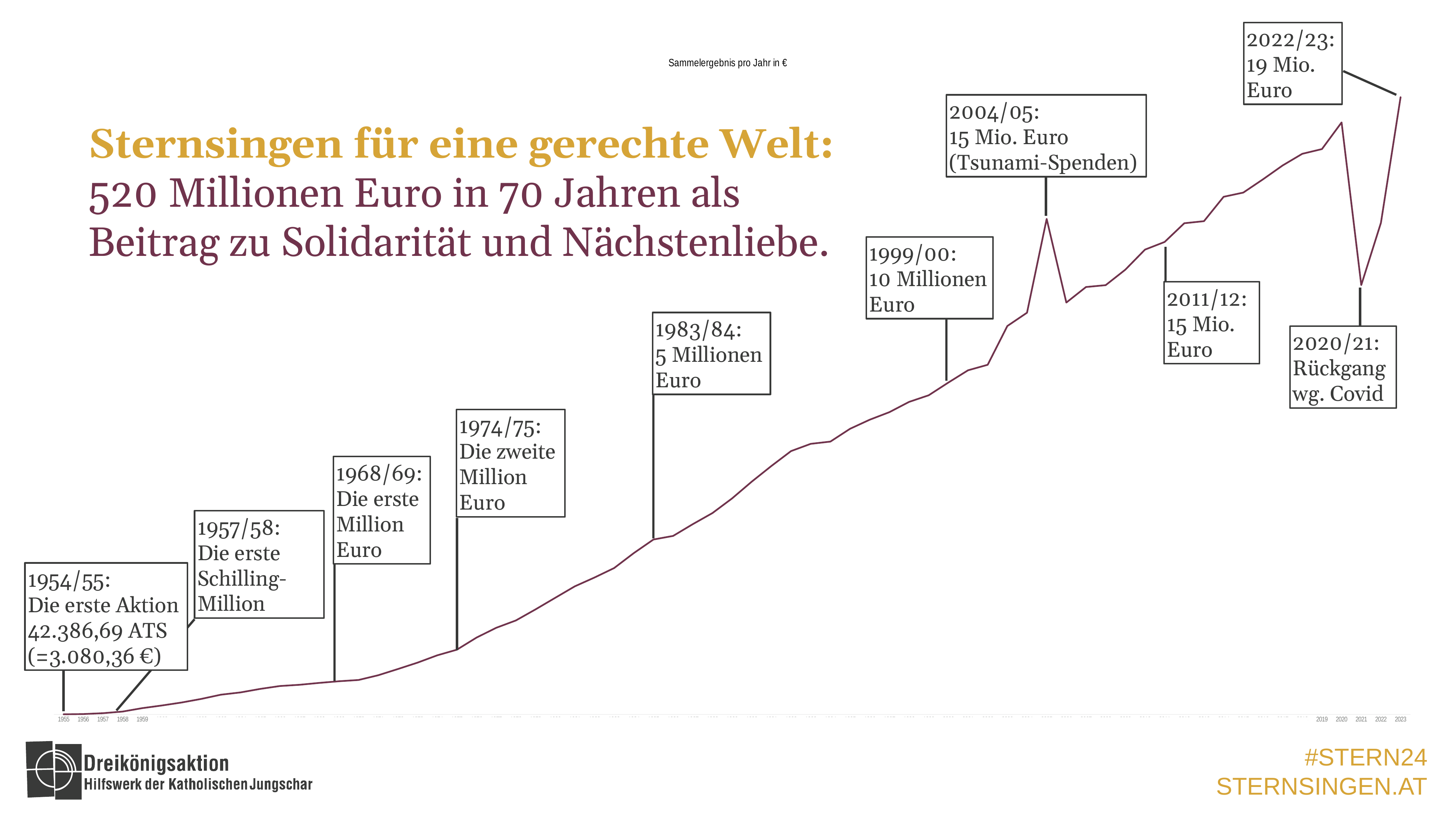

2022/23:
19 Mio. Euro

### Chart: Sammelergebnis pro Jahr in €

| Category | Ergebnis |
|---|---|
| 1955 | 3080.36 |
| 1956 | 10093.85 |
| 1957 | 37189.420000000006 |
| 1958 | 88044.27 |
| 1959 | 194646.41000000003 |
| 1960 | 277182.64 |
| 1961 | 369685.20999999996 |
| 1962 | 481618.3900000001 |
| 1963 | 613850.8 |
| 1964 | 684486.51 |
| 1965 | 793730.15 |
| 1966 | 883746.47 |
| 1967 | 922566.9700000001 |
| 1968 | 980406.5 |
| 1969 | 1031973.27 |
| 1970 | 1071790.81 |
| 1971 | 1218781.4400000002 |
| 1972 | 1412306.3800000001 |
| 1973 | 1612074.01 |
| 1974 | 1838787.4800000002 |
| 1975 | 2014994.1999999997 |
| 1976 | 2391977.13 |
| 1977 | 2696760.9400000004 |
| 1978 | 2924827.1399999997 |
| 1979 | 3269394.1500000004 |
| 1980 | 3630034.7399999998 |
| 1981 | 3988828.1399999997 |
| 1982 | 4262636.1 |
| 1983 | 4557623.609999999 |
| 1984 | 5023453.26 |
| 1985 | 5447163.42 |
| 1986 | 5558632.300000001 |
| 1987 | 5925035.01 |
| 1988 | 6270210.029999999 |
| 1989 | 6726984.78 |
| 1990 | 7249057.659999999 |
| 1991 | 7736931.92 |
| 1992 | 8200937.4399999995 |
| 1993 | 8426624.61 |
| 1994 | 8496663.57 |
| 1995 | 8895806.750000002 |
| 1996 | 9178008.26 |
| 1997 | 9412807.58 |
| 1998 | 9732993.120000001 |
| 1999 | 9940231.950000001 |
| 2000 | 10336599.32 |
| 2001 | 10717873.200000001 |
| 2002 | 10889121.340000002 |
| 2003 | 12097296.189999998 |
| 2004 | 12511497.859999998 |
| 2005 | 15433679.509999998 |
| 2006 | 12827875.499999998 |
| 2007 | 13311761.910000002 |
| 2008 | 13369038.44 |
| 2009 | 13851060.690000001 |
| 2010 | 14476677.180000002 |
| 2011 | 14714709.409999998 |
| 2012 | 15298028.160000002 |
| 2013 | 15362103.17 |
| 2014 | 16121638.23 |
| 2015 | 16253108.0 |
| 2016 | 16664939.279999997 |
| 2017 | 17097251.82 |
| 2018 | 17460359.13 |
| 2019 | 17607617.1 |
| 2020 | 18437833.92 |
| 2021 | 13371855.889999999 |
| 2022 | 15310519.260000004 |
| 2023 | 19222766.379999995 |
2004/05:
15 Mio. Euro
(Tsunami-Spenden)
1999/00:
10 Millionen
Euro
2011/12:
15 Mio.
Euro
1983/84:
5 Millionen Euro
2020/21:
Rückgang wg. Covid
1974/75:
Die zweite Million
Euro
1968/69:
Die erste Million
Euro
1957/58:
Die erste Schilling-Million
1954/55:
Die erste Aktion
42.386,69 ATS
(=3.080,36 €)

# Sternsingen für eine gerechte Welt: 520 Millionen Euro in 70 Jahren als Beitrag zu Solidarität und Nächstenliebe.